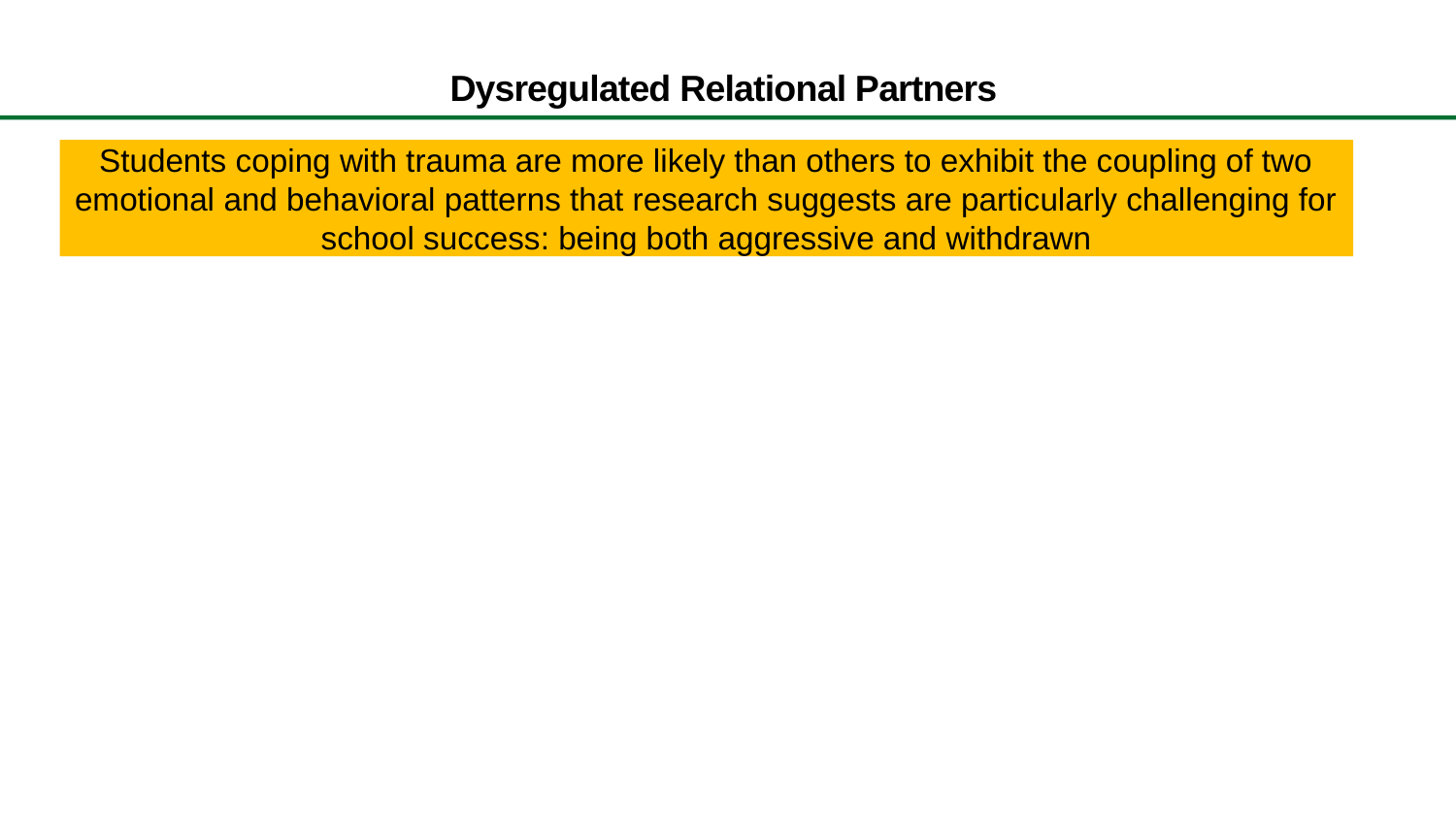

Dysregulated Relational Partners

Students coping with trauma are more likely than others to exhibit the coupling of two emotional and behavioral patterns that research suggests are particularly challenging for school success: being both aggressive and withdrawn